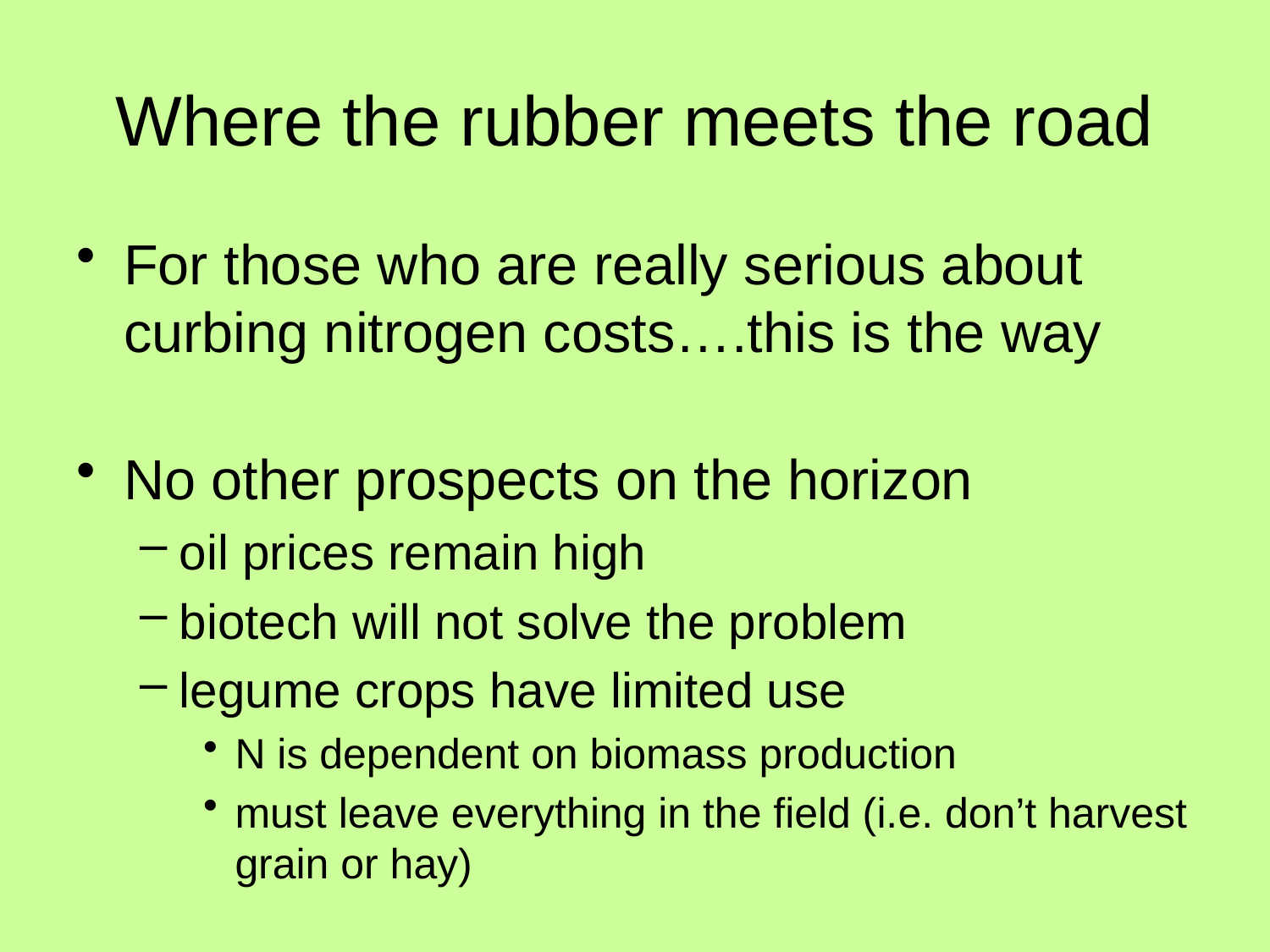

# Where the rubber meets the road
For those who are really serious about curbing nitrogen costs….this is the way
No other prospects on the horizon
oil prices remain high
biotech will not solve the problem
legume crops have limited use
N is dependent on biomass production
must leave everything in the field (i.e. don’t harvest grain or hay)